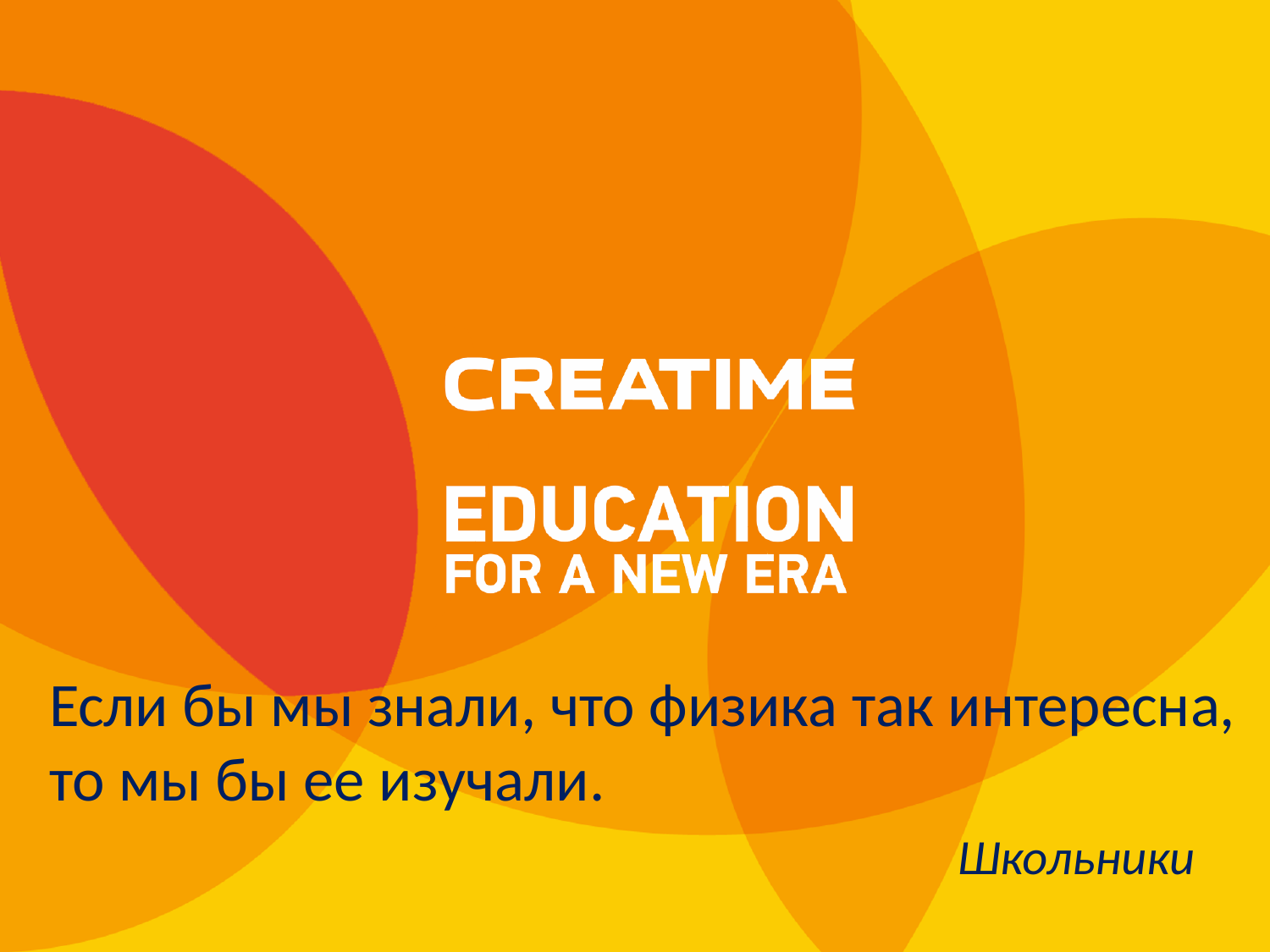

Если бы мы знали, что физика так интересна, то мы бы ее изучали.
                                                                 Школьники